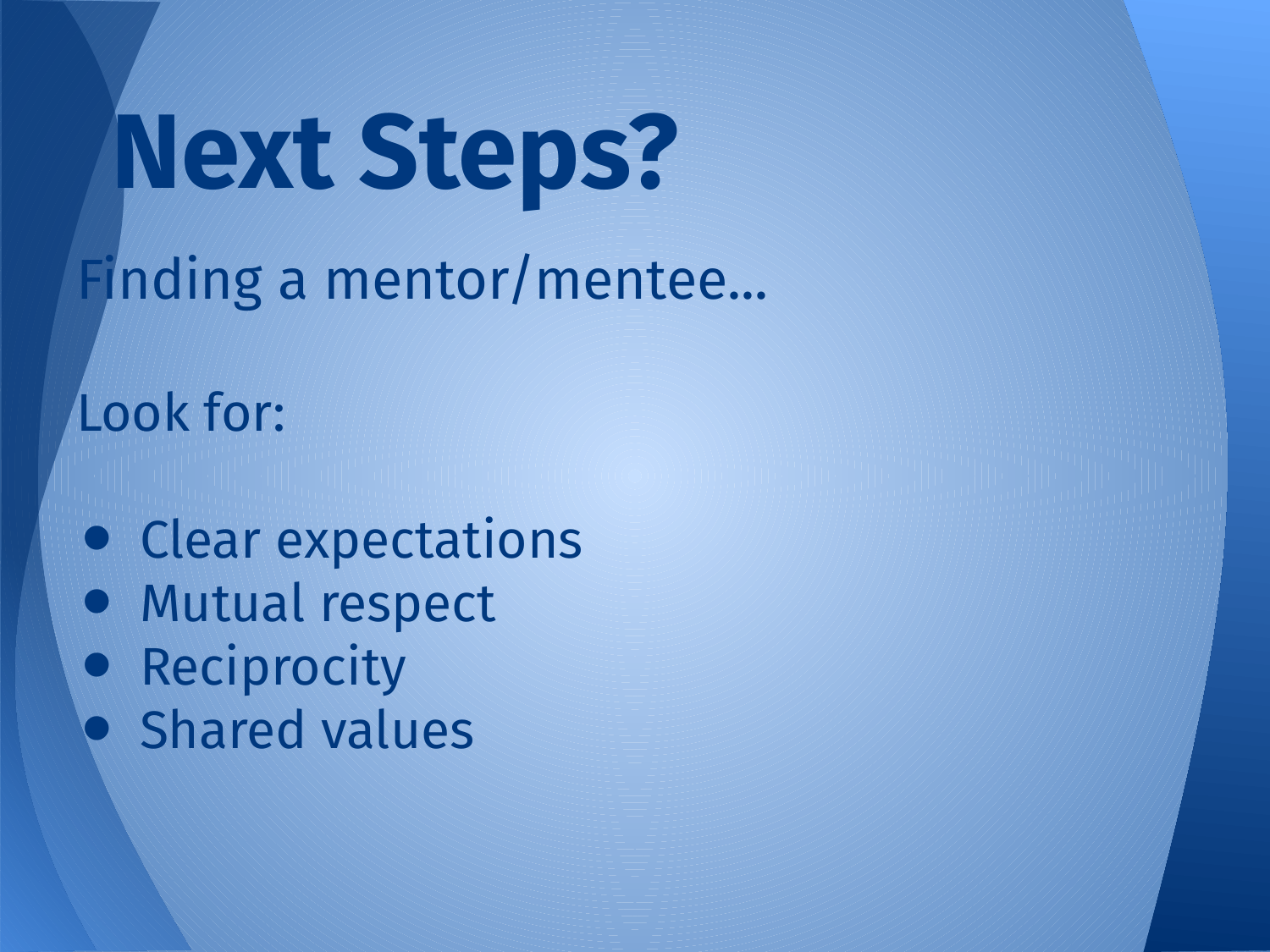

# Next Steps?
Finding a mentor/mentee...

Look for:

Clear expectations
Mutual respect
Reciprocity
Shared values